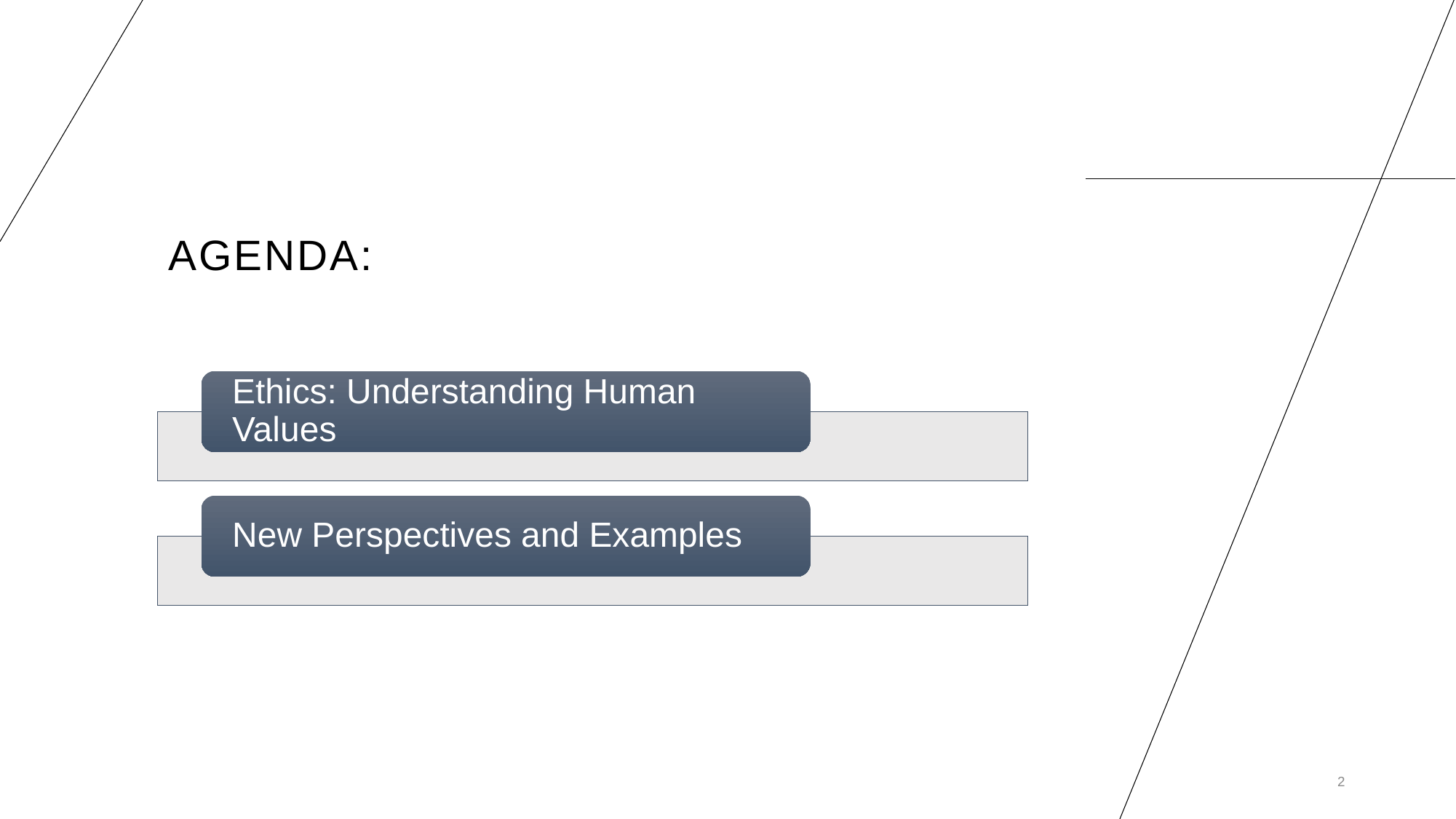

# AGENDA:
Ethics: Understanding Human Values
New Perspectives and Examples
2